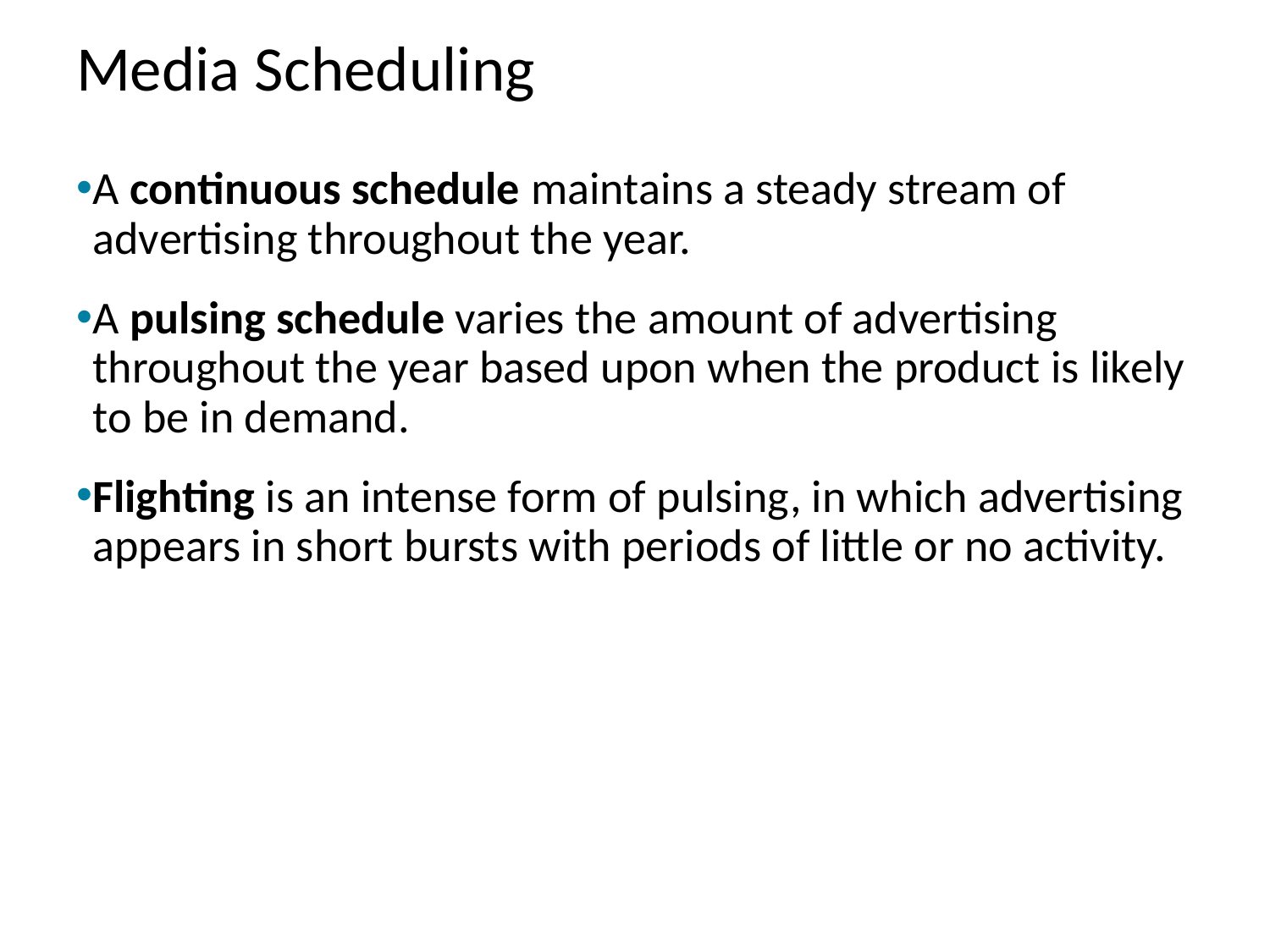

# Media Scheduling
A continuous schedule maintains a steady stream of advertising throughout the year.
A pulsing schedule varies the amount of advertising throughout the year based upon when the product is likely to be in demand.
Flighting is an intense form of pulsing, in which advertising appears in short bursts with periods of little or no activity.